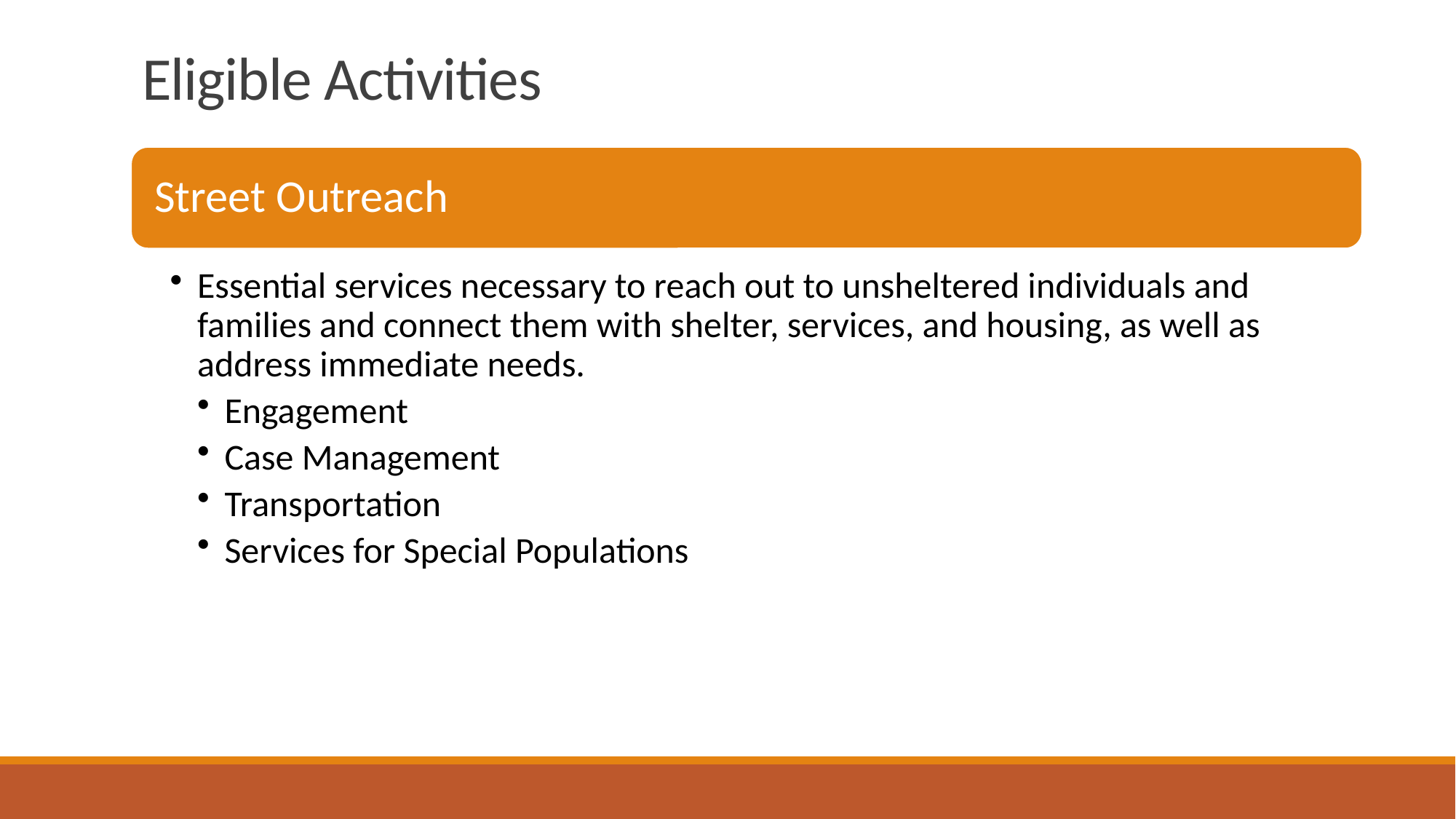

# Eligible Activities
Street Outreach
Essential services necessary to reach out to unsheltered individuals and families and connect them with shelter, services, and housing, as well as address immediate needs.
Engagement
Case Management
Transportation
Services for Special Populations